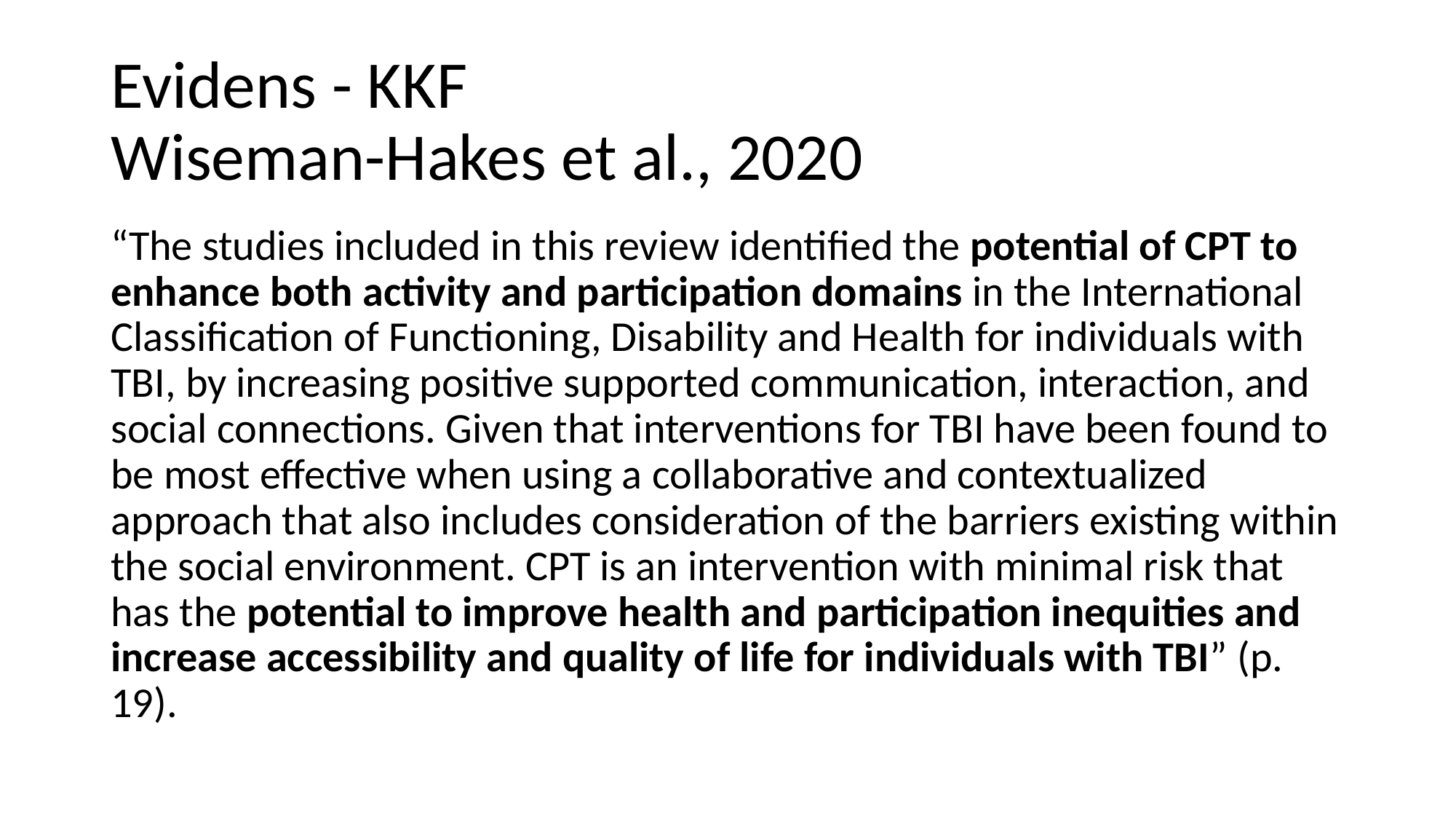

# Evidens - KKF Wiseman-Hakes et al., 2020
“The studies included in this review identified the potential of CPT to enhance both activity and participation domains in the International Classification of Functioning, Disability and Health for individuals with TBI, by increasing positive supported communication, interaction, and social connections. Given that interventions for TBI have been found to be most effective when using a collaborative and contextualized approach that also includes consideration of the barriers existing within the social environment. CPT is an intervention with minimal risk that has the potential to improve health and participation inequities and increase accessibility and quality of life for individuals with TBI” (p. 19).